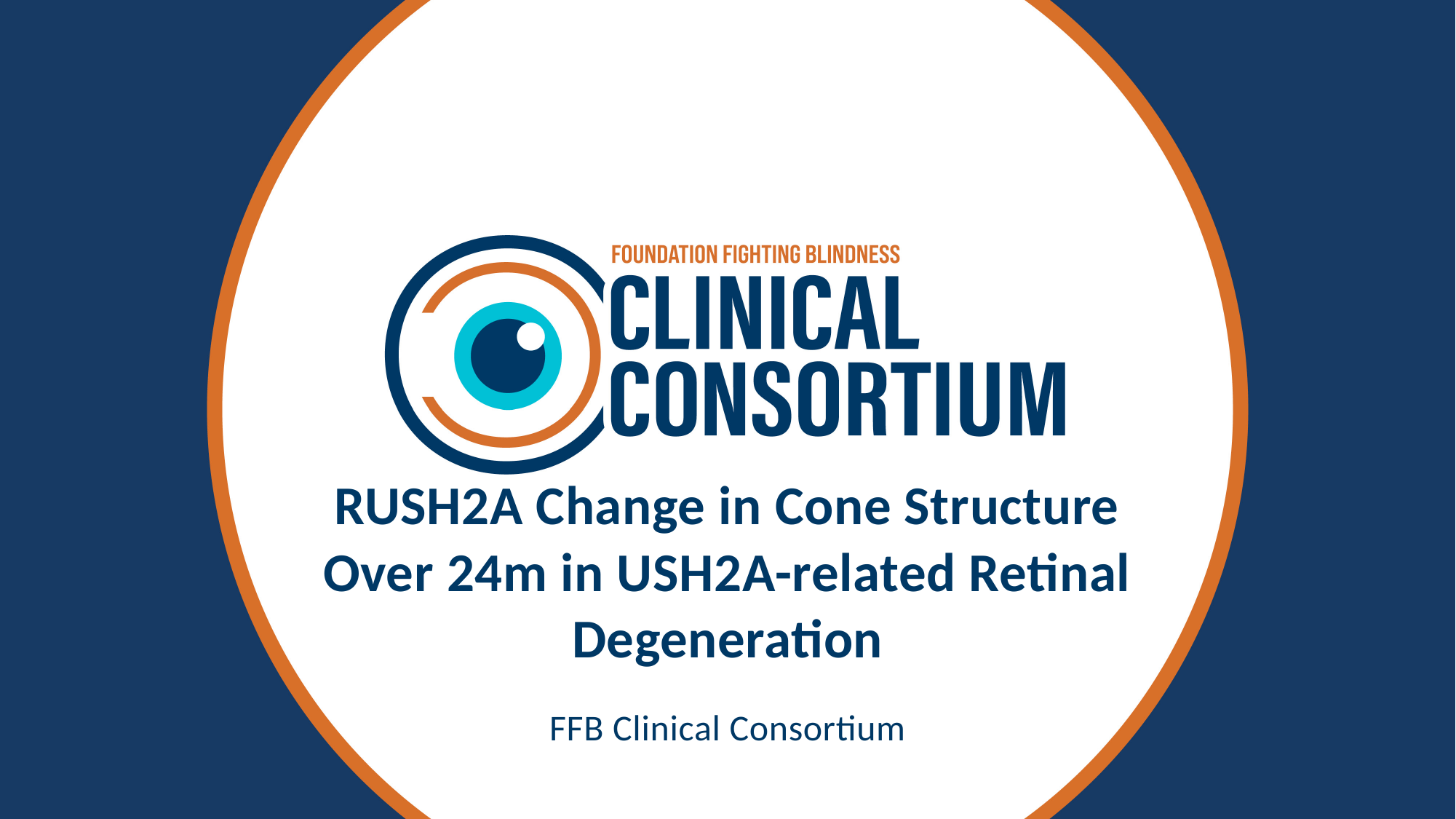

# RUSH2A Change in Cone Structure Over 24m in USH2A-related Retinal Degeneration
FFB Clinical Consortium